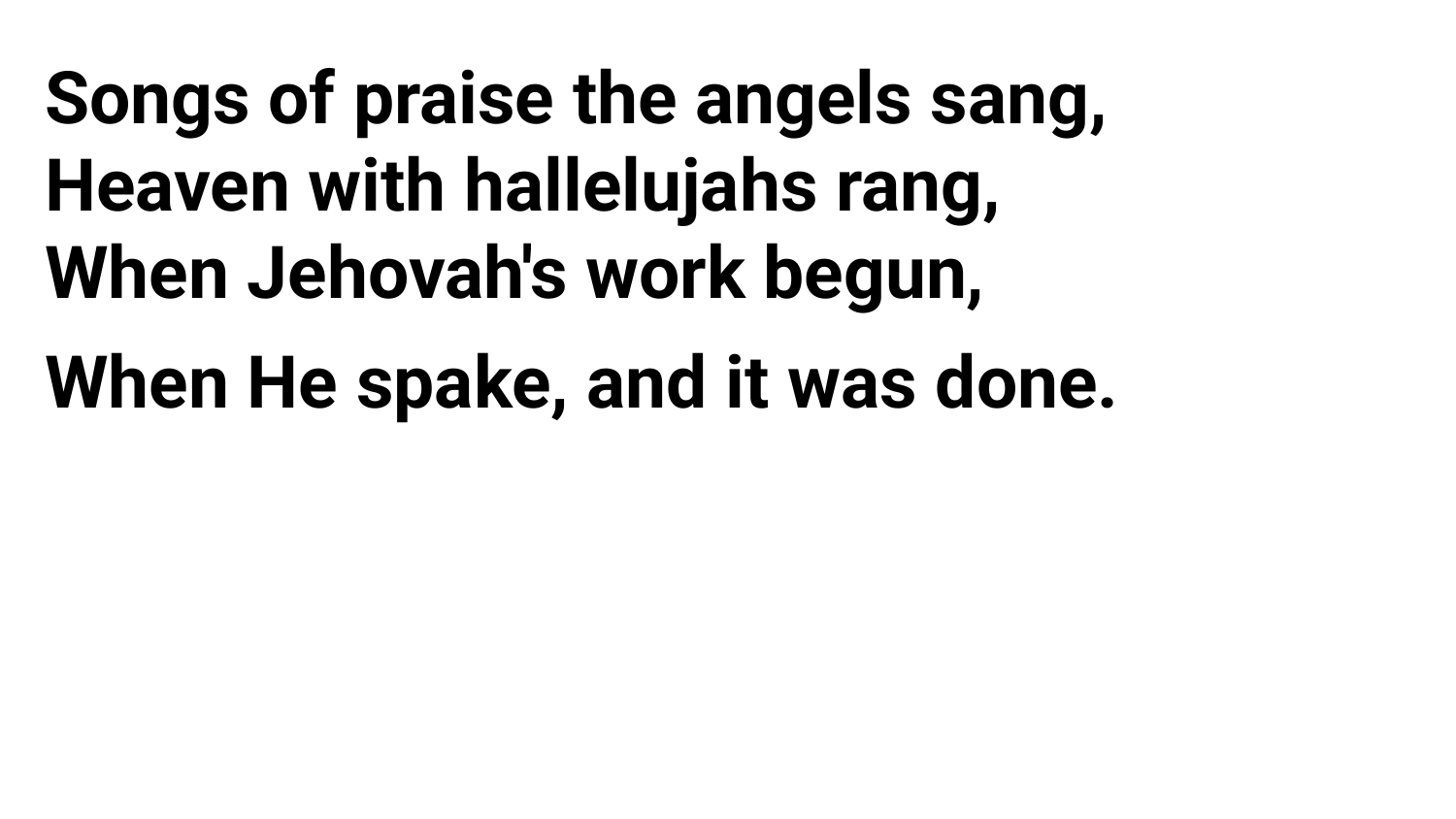

Songs of praise the angels sang,
Heaven with hallelujahs rang,
When Jehovah's work begun,
When He spake, and it was done.